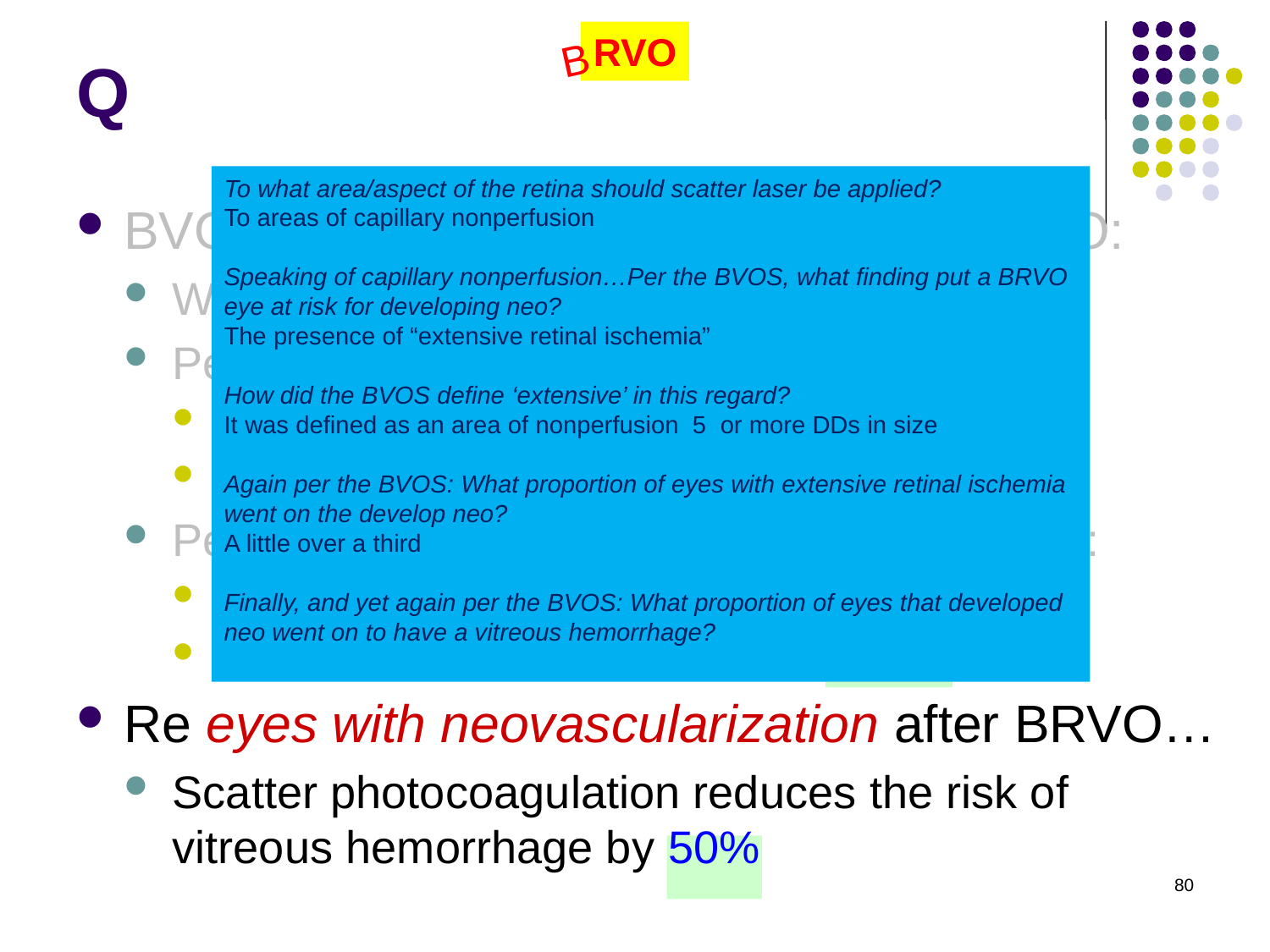

# Q
RVO
B
To what area/aspect of the retina should scatter laser be applied?
To areas of capillary nonperfusion

Speaking of capillary nonperfusion…Per the BVOS, what finding put a BRVO eye at risk for developing neo?
The presence of “extensive retinal ischemia”

How did the BVOS define ‘extensive’ in this regard?
It was defined as an area of nonperfusion  5  or more DDs in size

Again per the BVOS: What proportion of eyes with extensive retinal ischemia went on the develop neo?
A little over a third

Finally, and yet again per the BVOS: What proportion of eyes that developed neo went on to have a vitreous hemorrhage?
Most—at least  60% , and perhaps as many as  90%
BVOS recs re macular edema after BRVO:
Wait 3 months for spontaneous resolution
Perform grid macular laser (GML) if:
VA is 20/40 to 20/200, and…
FA reveals no foveal ischemia
Per the BVOS, patients treated with GML are:
twice as likely to gain 2 lines of VA, and
twice as likely to have a final VA ≥ 20/40
Re eyes with neovascularization after BRVO…
Scatter photocoagulation reduces the risk of vitreous hemorrhage by 50%

80